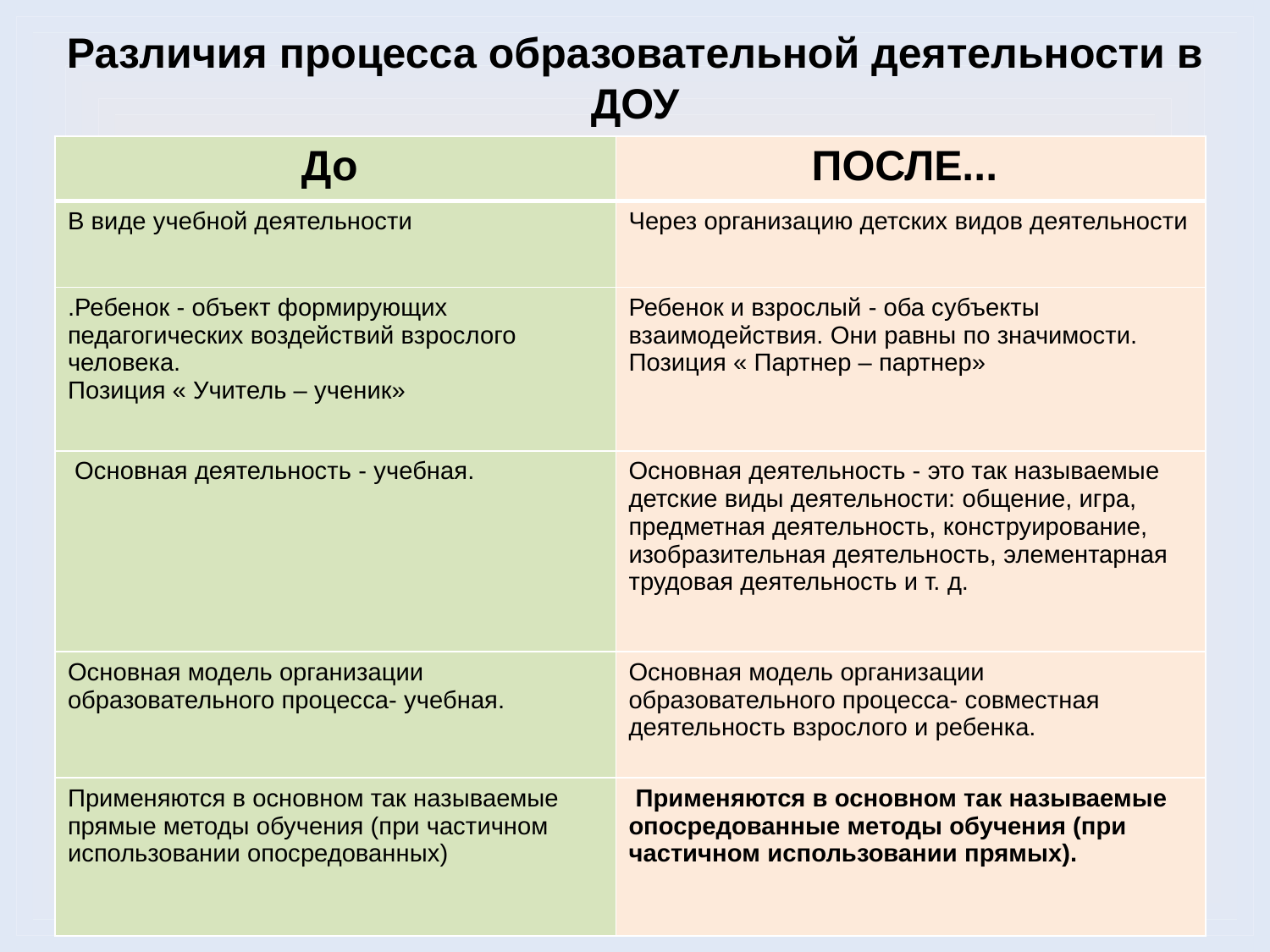

Различия процесса образовательной деятельности в ДОУ
| До | ПОСЛЕ... |
| --- | --- |
| В виде учебной деятельности | Через организацию детских видов деятельности |
| .Ребенок - объект формирующих педагогических воздействий взрослого человека. Позиция « Учитель – ученик» | Ребенок и взрослый - оба субъекты взаимодействия. Они равны по значимости. Позиция « Партнер – партнер» |
| Основная деятельность - учебная. | Основная деятельность - это так называемые детские виды деятельности: общение, игра, предметная деятельность, конструирование, изобразительная деятельность, элементарная трудовая деятельность и т. д. |
| Основная модель организации образовательного процесса- учебная. | Основная модель организации образовательного процесса- совместная деятельность взрослого и ребенка. |
| Применяются в основном так называемые прямые методы обучения (при частичном использовании опосредованных) | Применяются в основном так называемые опосредованные методы обучения (при частичном использовании прямых). |